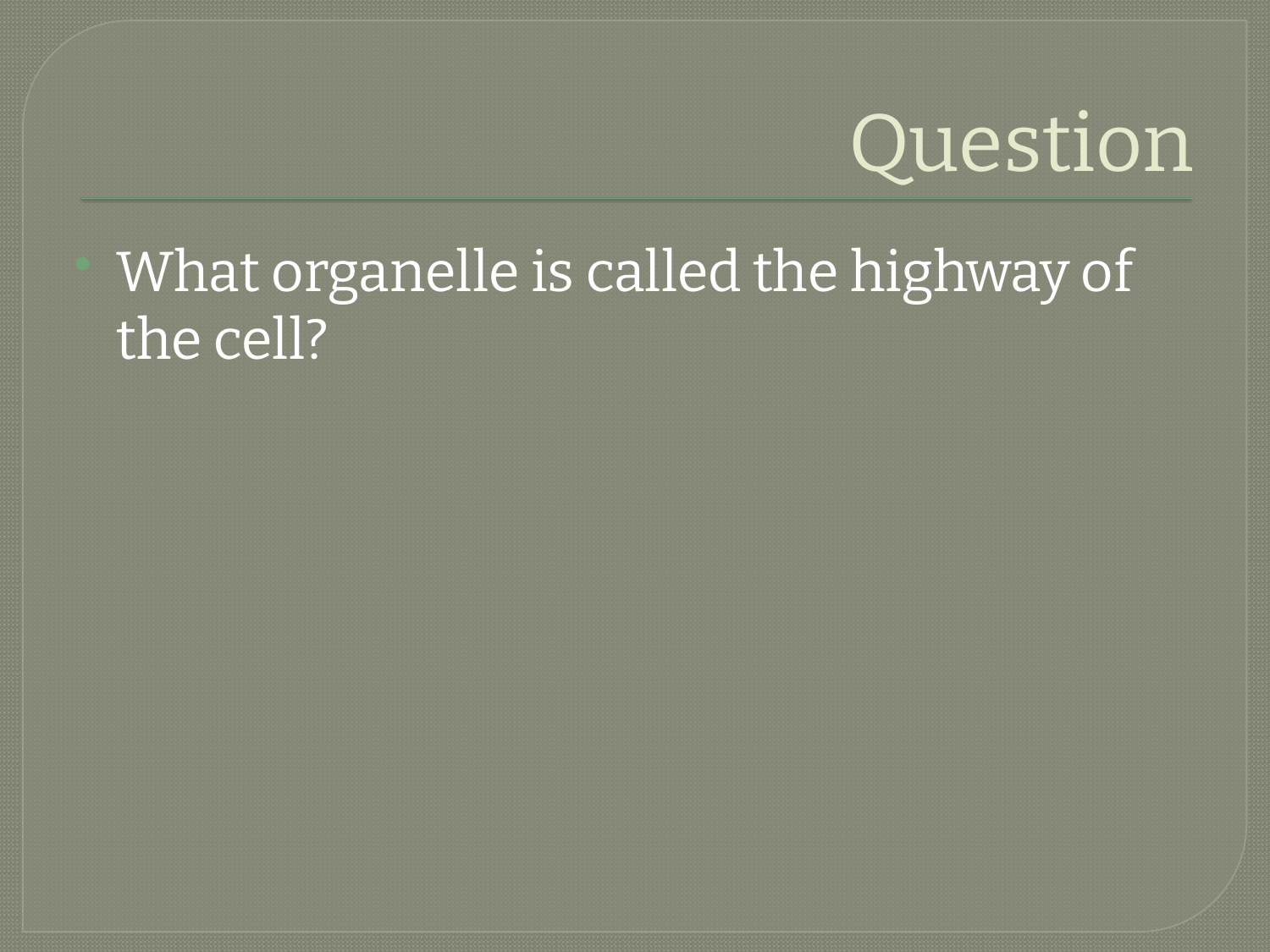

# Question
What organelle is called the highway of the cell?